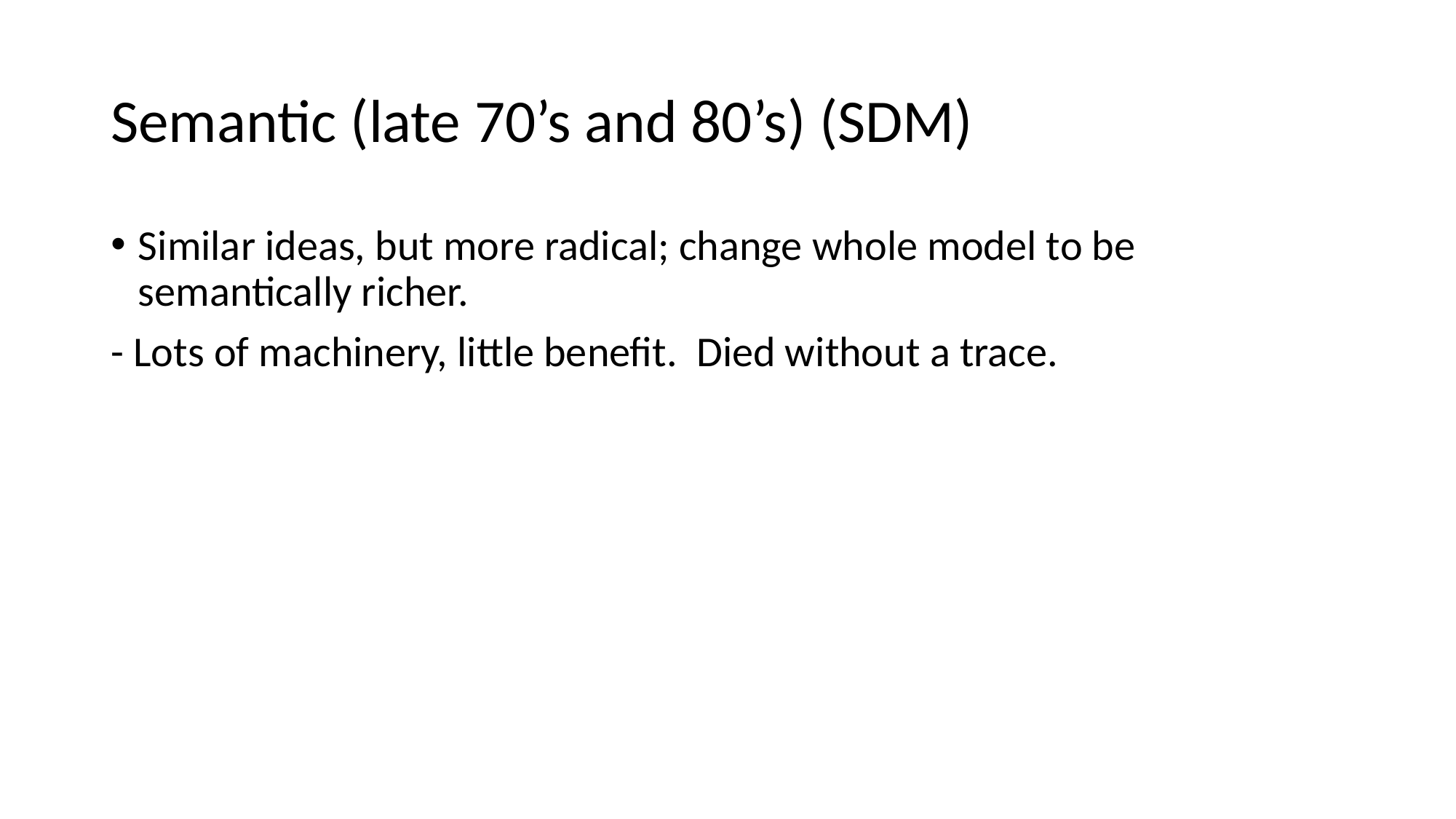

# Semantic (late 70’s and 80’s) (SDM)
Similar ideas, but more radical; change whole model to be semantically richer.
- Lots of machinery, little benefit.  Died without a trace.